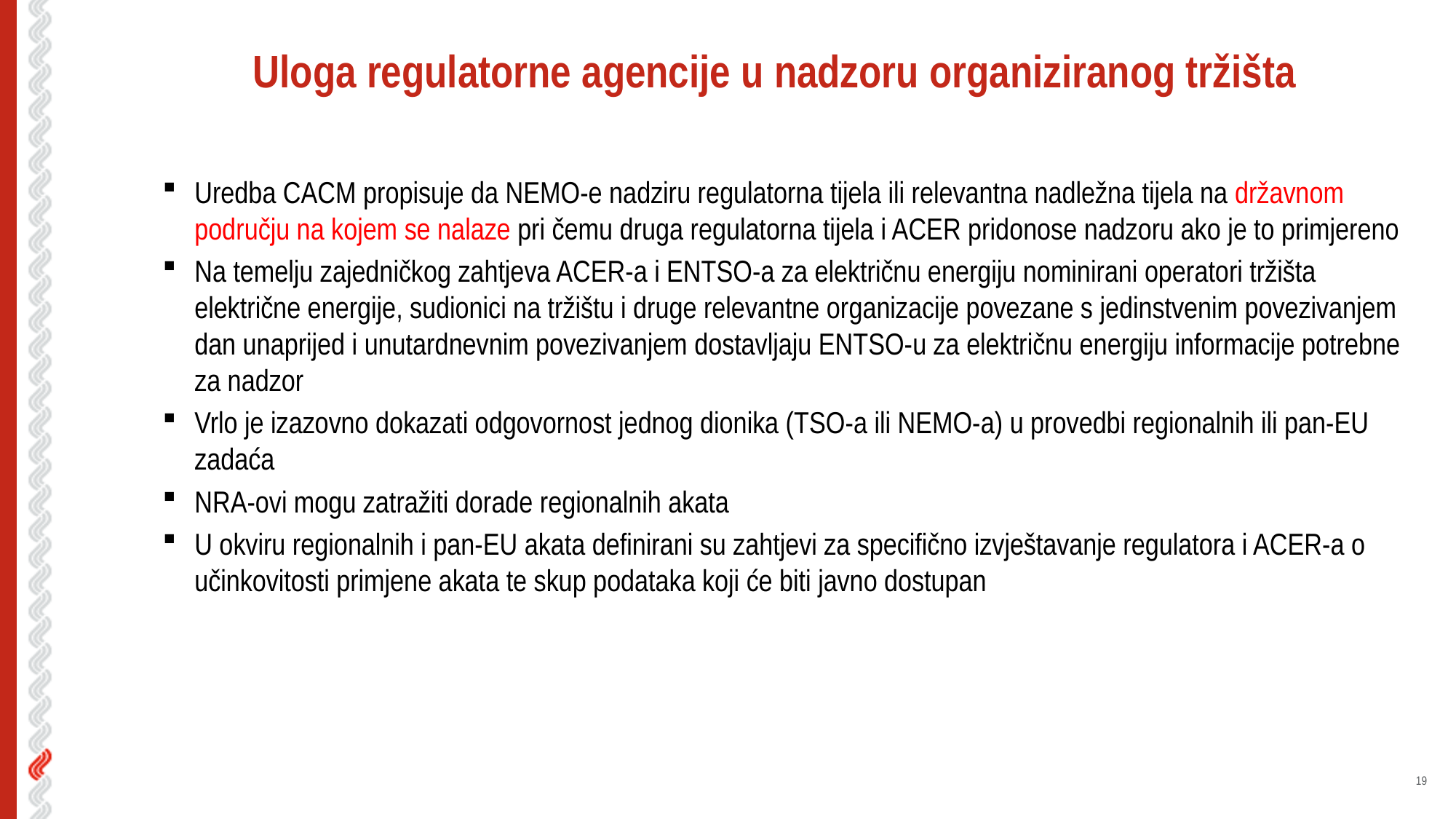

# Uloga regulatorne agencije u nadzoru organiziranog tržišta
Uredba CACM propisuje da NEMO-e nadziru regulatorna tijela ili relevantna nadležna tijela na državnom području na kojem se nalaze pri čemu druga regulatorna tijela i ACER pridonose nadzoru ako je to primjereno
Na temelju zajedničkog zahtjeva ACER-a i ENTSO-a za električnu energiju nominirani operatori tržišta električne energije, sudionici na tržištu i druge relevantne organizacije povezane s jedinstvenim povezivanjem dan unaprijed i unutardnevnim povezivanjem dostavljaju ENTSO-u za električnu energiju informacije potrebne za nadzor
Vrlo je izazovno dokazati odgovornost jednog dionika (TSO-a ili NEMO-a) u provedbi regionalnih ili pan-EU zadaća
NRA-ovi mogu zatražiti dorade regionalnih akata
U okviru regionalnih i pan-EU akata definirani su zahtjevi za specifično izvještavanje regulatora i ACER-a o učinkovitosti primjene akata te skup podataka koji će biti javno dostupan